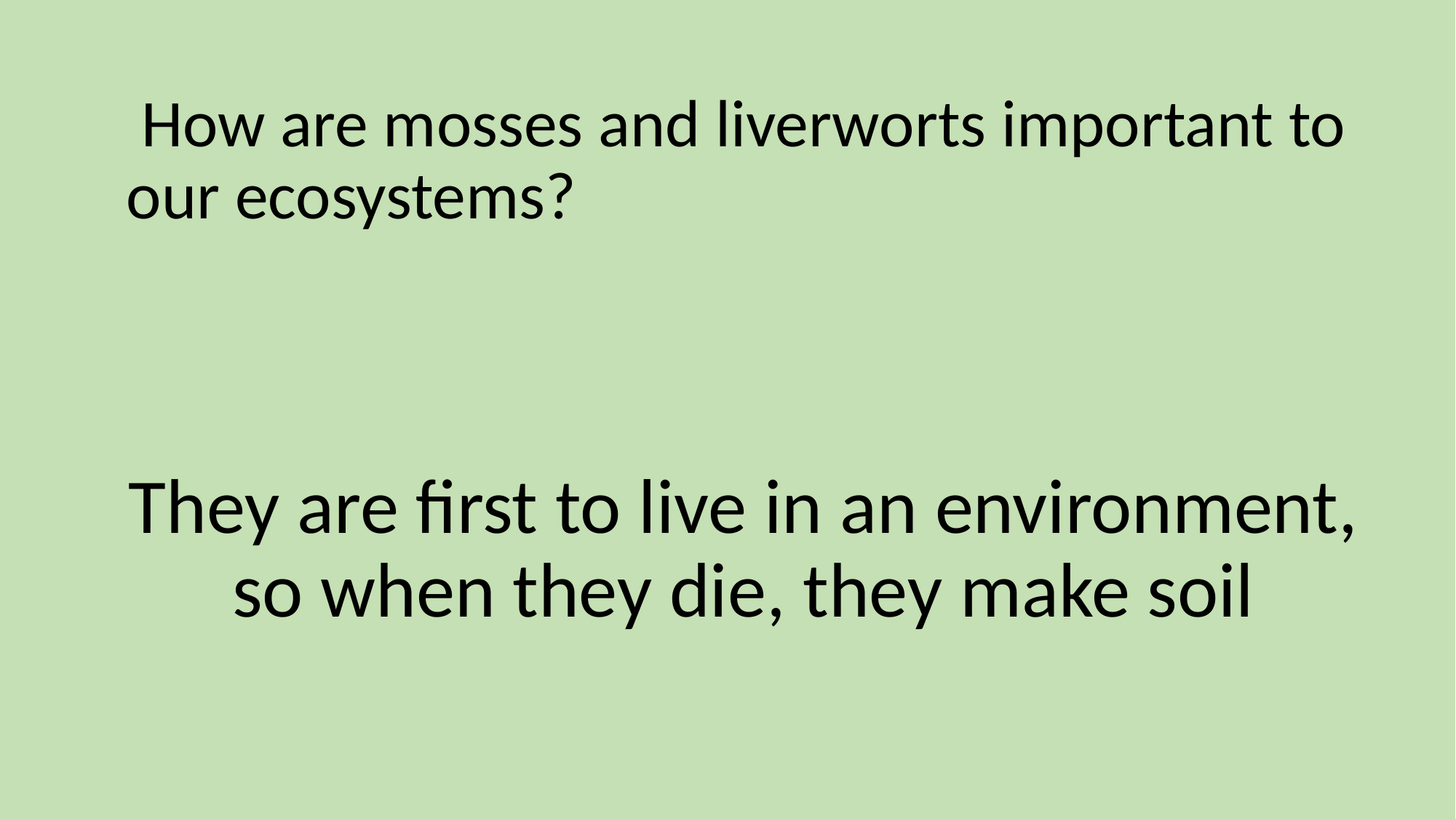

# How are mosses and liverworts important to our ecosystems?
They are first to live in an environment,
so when they die, they make soil